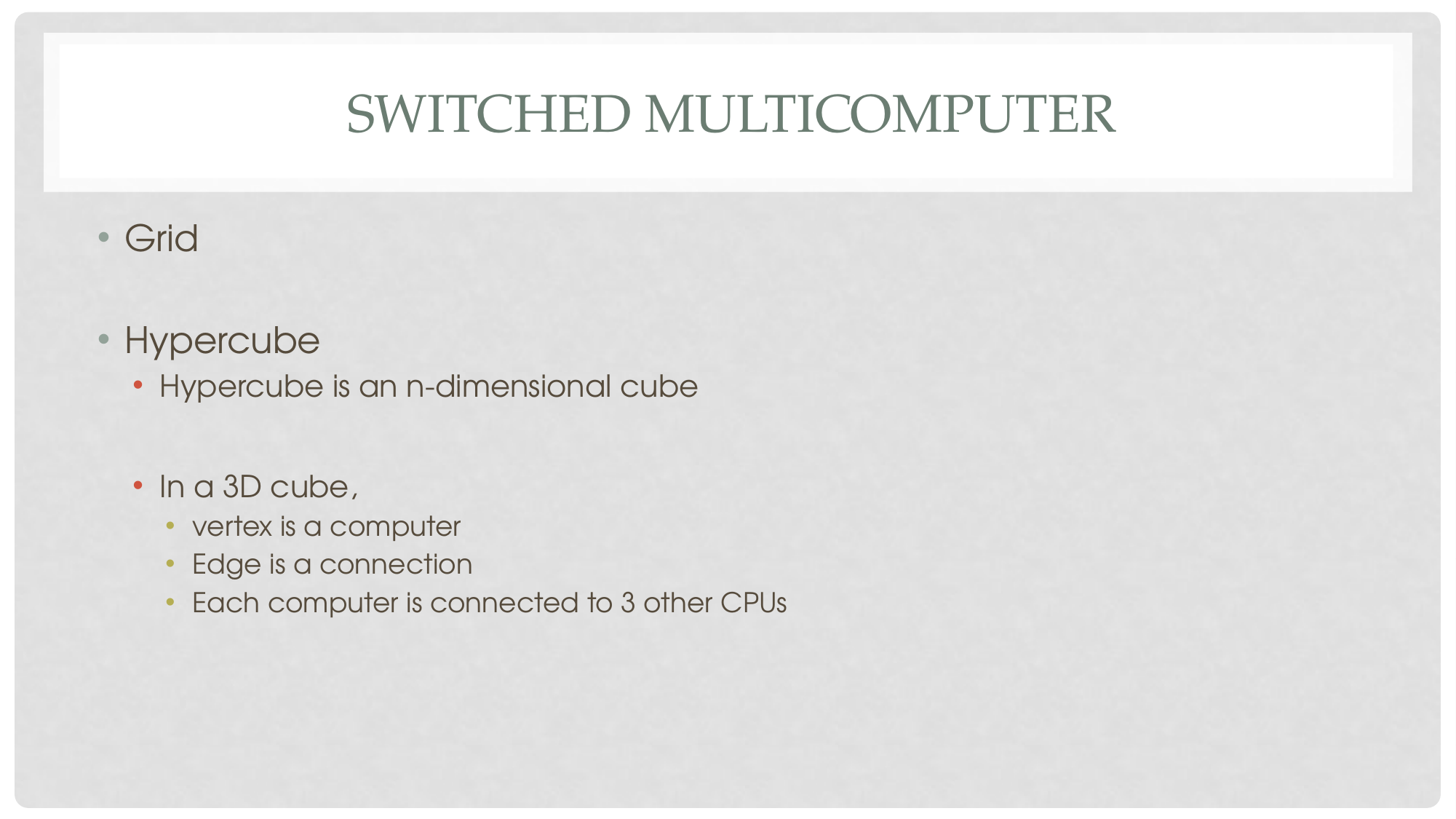

# Switched Multicomputer
Grid

Hypercube
Hypercube is an n-dimensional cube

In a 3D cube,
vertex is a computer
Edge is a connection
Each computer is connected to 3 other CPUs